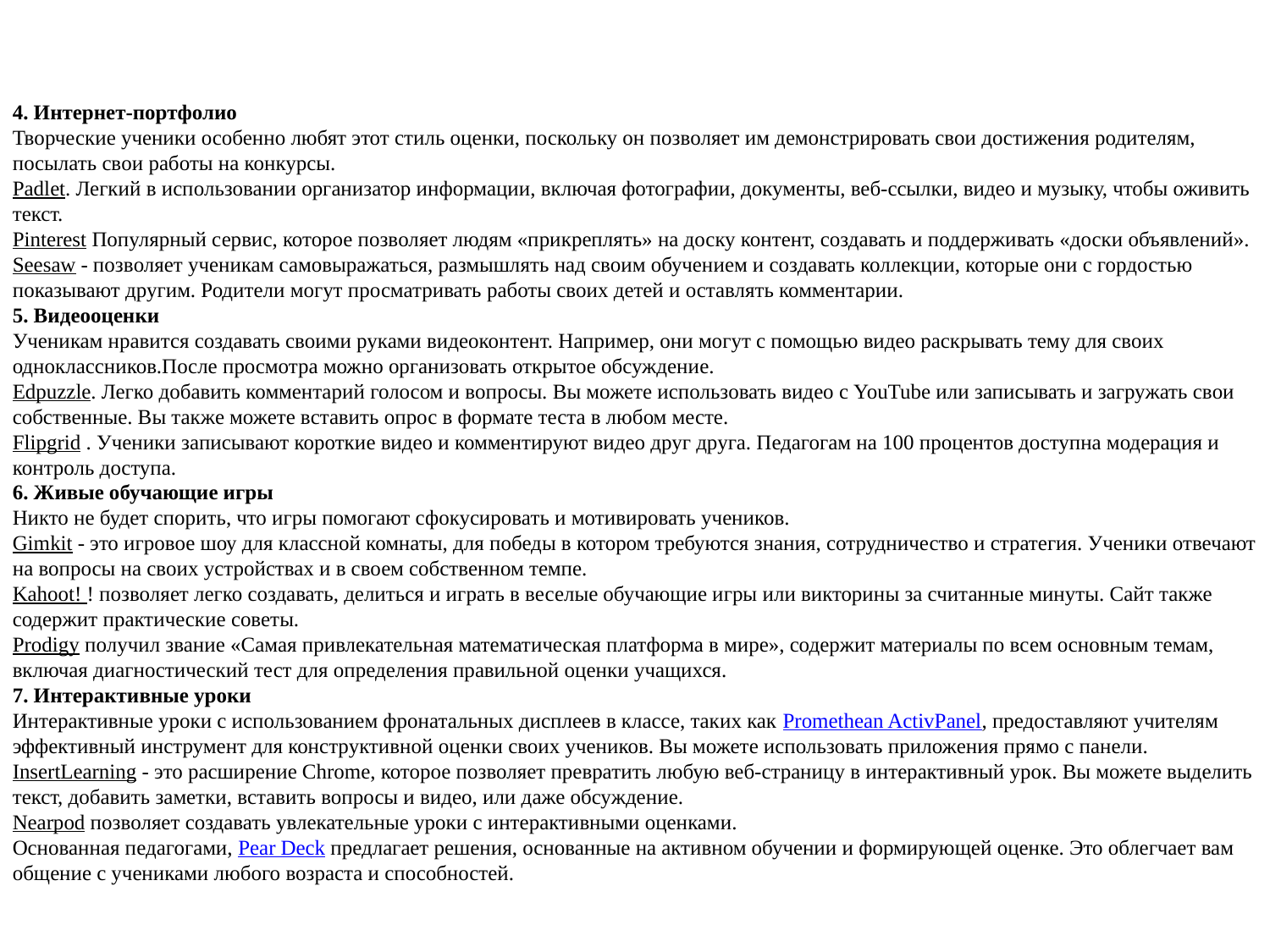

4. Интернет-портфолио
Творческие ученики особенно любят этот стиль оценки, поскольку он позволяет им демонстрировать свои достижения родителям, посылать свои работы на конкурсы.
Padlet. Легкий в использовании организатор информации, включая фотографии, документы, веб-ссылки, видео и музыку, чтобы оживить текст.
Pinterest Популярный сервис, которое позволяет людям «прикреплять» на доску контент, создавать и поддерживать «доски объявлений».
Seesaw - позволяет ученикам самовыражаться, размышлять над своим обучением и создавать коллекции, которые они с гордостью показывают другим. Родители могут просматривать работы своих детей и оставлять комментарии.
5. Видеооценки
Ученикам нравится создавать своими руками видеоконтент. Например, они могут с помощью видео раскрывать тему для своих одноклассников.После просмотра можно организовать открытое обсуждение.
Edpuzzle. Легко добавить комментарий голосом и вопросы. Вы можете использовать видео с YouTube или записывать и загружать свои собственные. Вы также можете вставить опрос в формате теста в любом месте.
Flipgrid . Ученики записывают короткие видео и комментируют видео друг друга. Педагогам на 100 процентов доступна модерация и контроль доступа.
6. Живые обучающие игры
Никто не будет спорить, что игры помогают сфокусировать и мотивировать учеников.
Gimkit - это игровое шоу для классной комнаты, для победы в котором требуются знания, сотрудничество и стратегия. Ученики отвечают на вопросы на своих устройствах и в своем собственном темпе.
Kahoot! ! позволяет легко создавать, делиться и играть в веселые обучающие игры или викторины за считанные минуты. Сайт также содержит практические советы.
Prodigy получил звание «Самая привлекательная математическая платформа в мире», содержит материалы по всем основным темам, включая диагностический тест для определения правильной оценки учащихся.
7. Интерактивные уроки
Интерактивные уроки с использованием фронатальных дисплеев в классе, таких как Promethean ActivPanel, предоставляют учителям эффективный инструмент для конструктивной оценки своих учеников. Вы можете использовать приложения прямо с панели.
InsertLearning - это расширение Chrome, которое позволяет превратить любую веб-страницу в интерактивный урок. Вы можете выделить текст, добавить заметки, вставить вопросы и видео, или даже обсуждение.
Nearpod позволяет создавать увлекательные уроки с интерактивными оценками.
Основанная педагогами, Pear Deck предлагает решения, основанные на активном обучении и формирующей оценке. Это облегчает вам общение с учениками любого возраста и способностей.